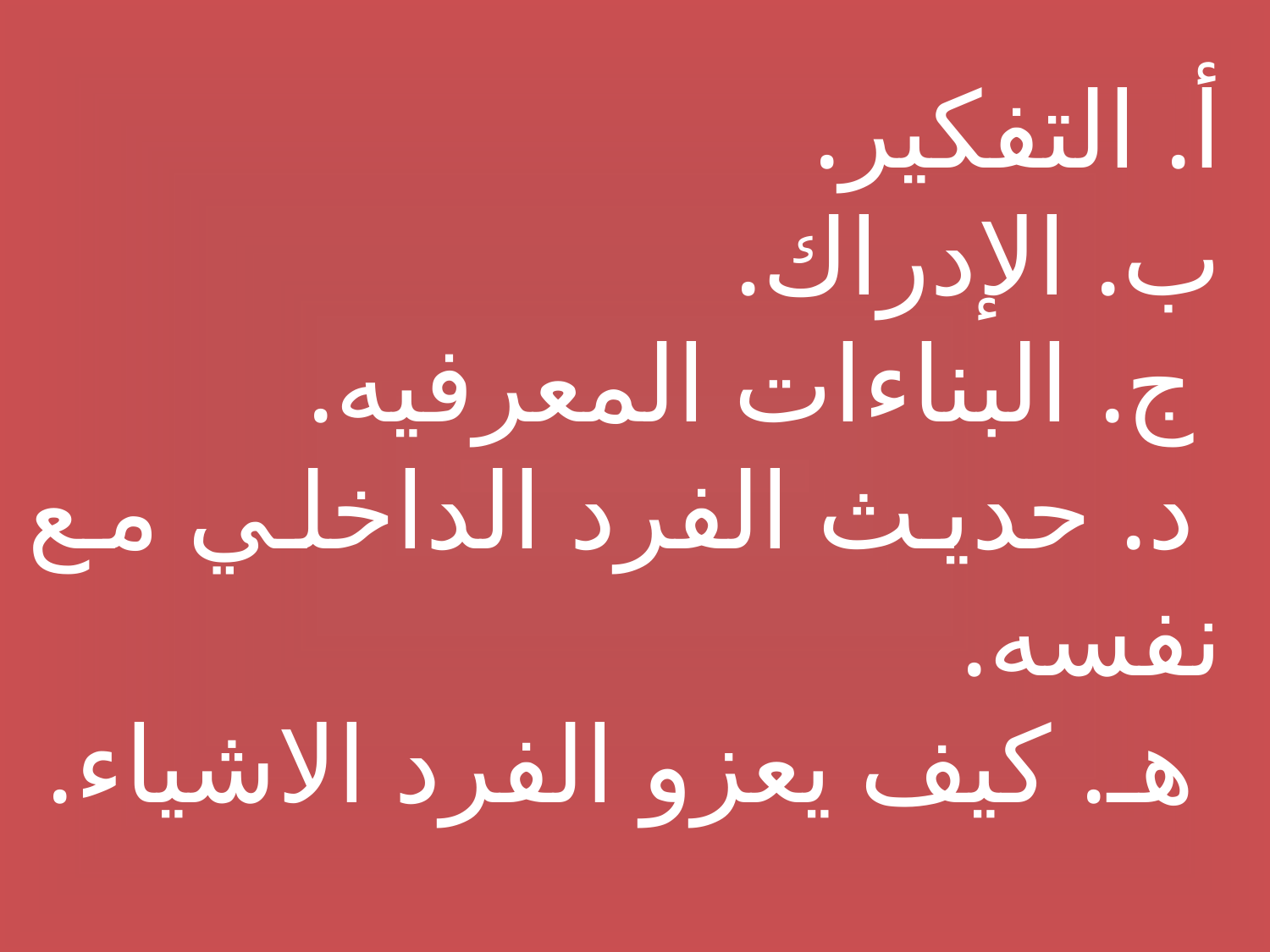

أ‌. التفكير.
ب‌. الإدراك.
 ج. البناءات المعرفيه.
 د. حديث الفرد الداخلي مع نفسه.
 هـ. كيف يعزو الفرد الاشياء.